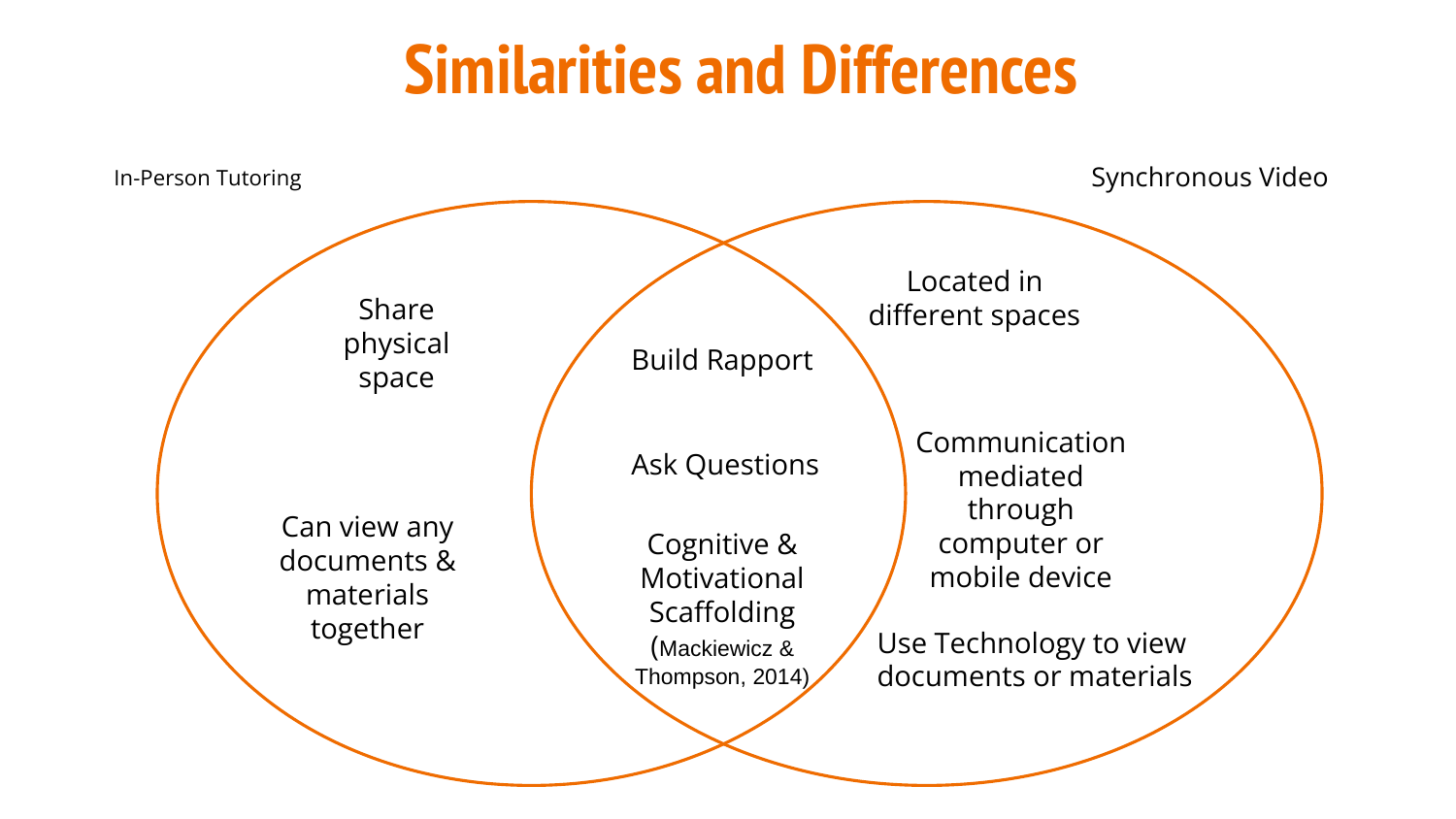

# Similarities and Differences
Synchronous Video
In-Person Tutoring

Located in different spaces
Share physical space
Build Rapport
Communication mediated through computer or mobile device
Ask Questions
Can view any documents & materials together
Cognitive & Motivational Scaffolding (Mackiewicz & Thompson, 2014)
Use Technology to view documents or materials